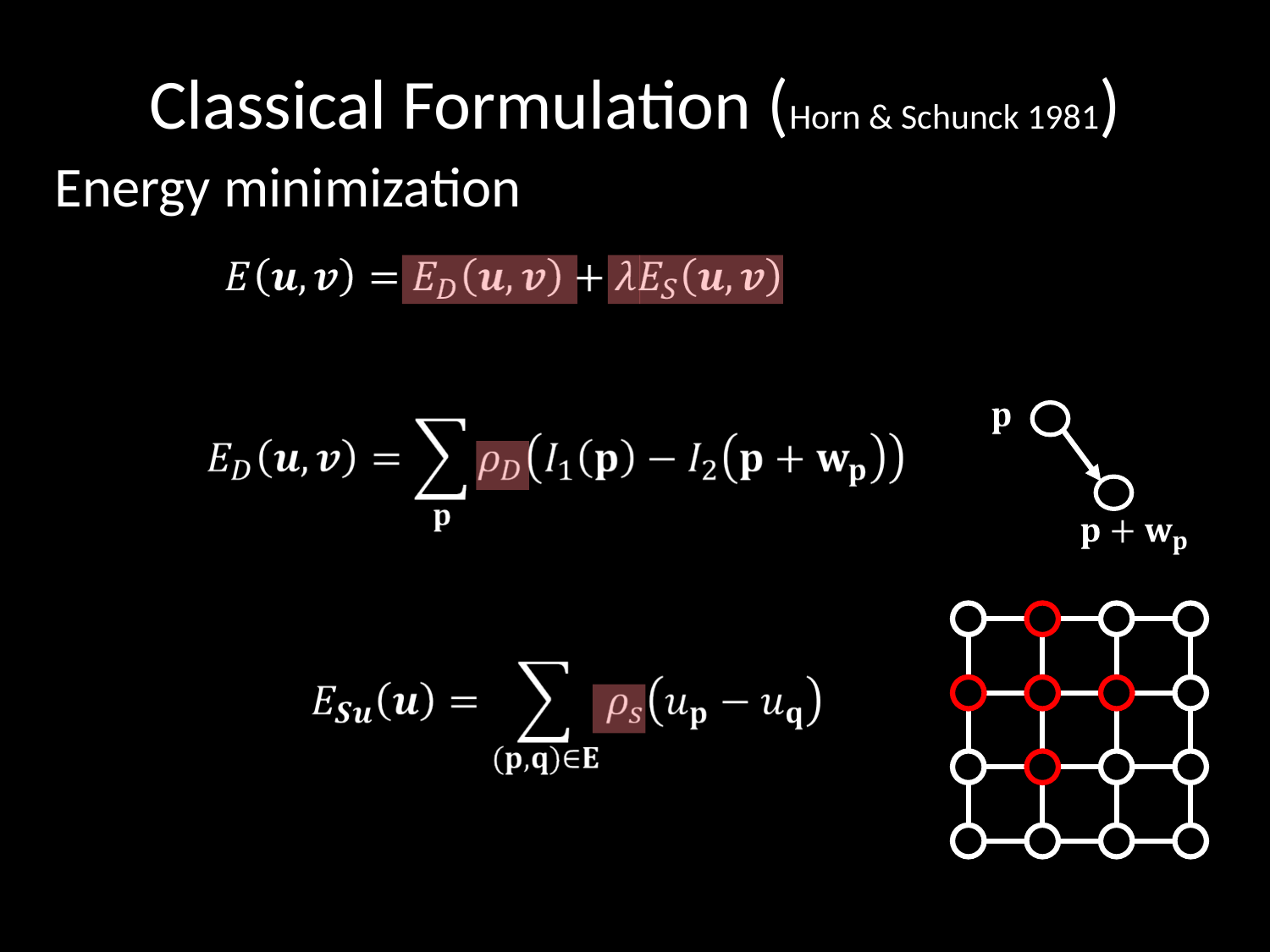

# Classical Formulation (Horn & Schunck 1981)
Energy minimization